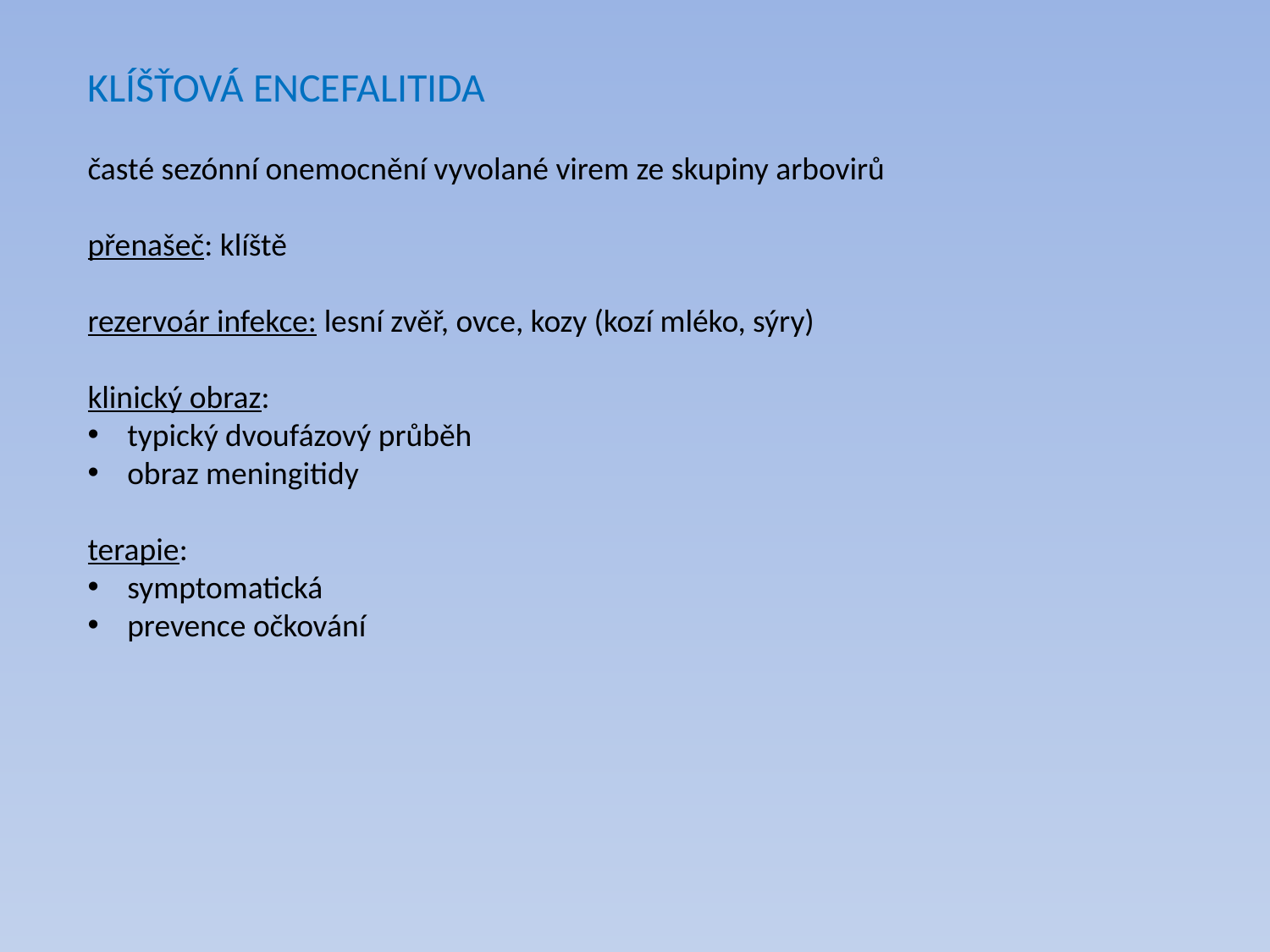

KLÍŠŤOVÁ ENCEFALITIDA

časté sezónní onemocnění vyvolané virem ze skupiny arbovirů

přenašeč: klíště

rezervoár infekce: lesní zvěř, ovce, kozy (kozí mléko, sýry)

klinický obraz:
typický dvoufázový průběh
obraz meningitidy

terapie:
symptomatická
prevence očkování